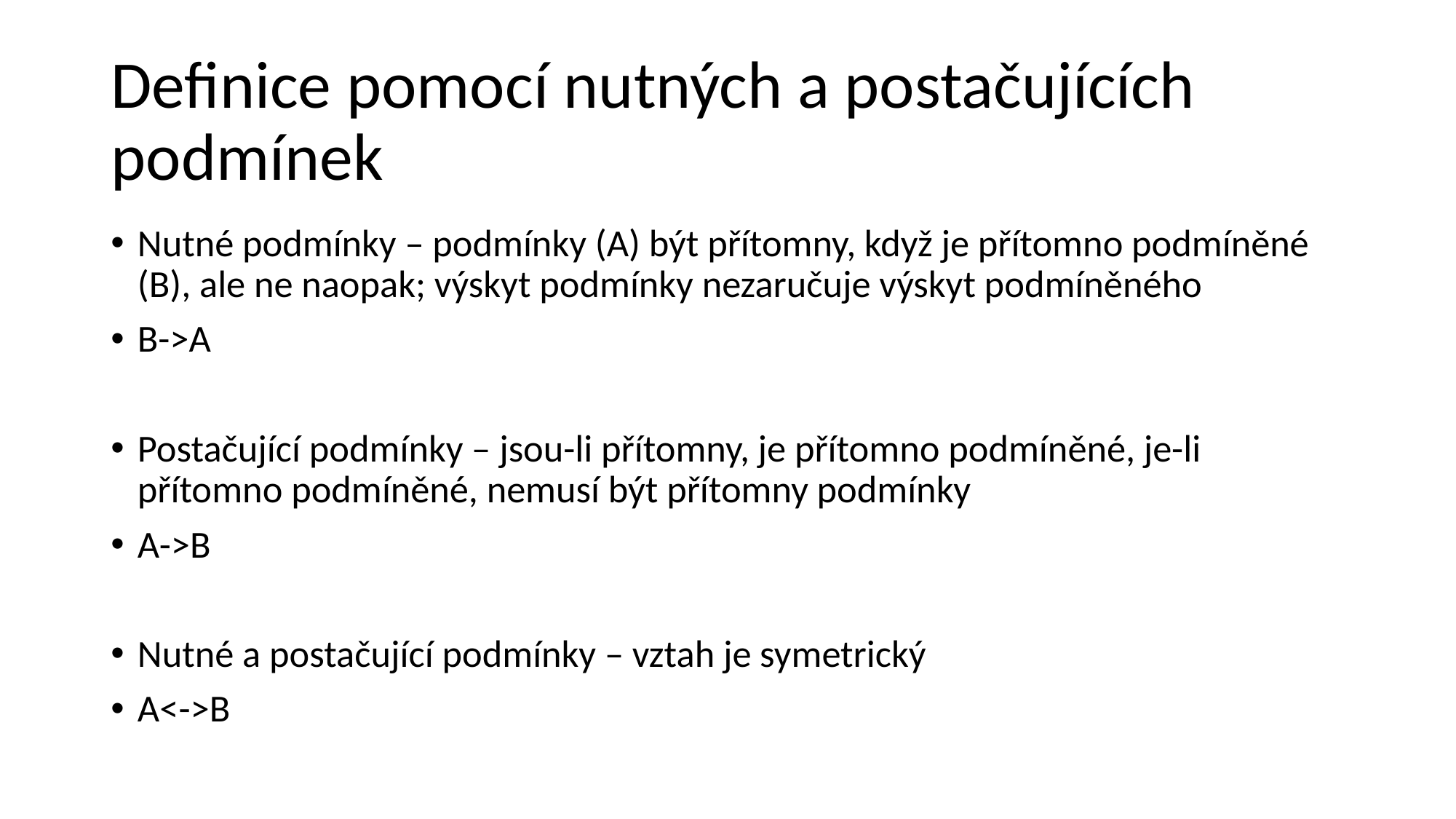

# Definice pomocí nutných a postačujících podmínek
Nutné podmínky – podmínky (A) být přítomny, když je přítomno podmíněné (B), ale ne naopak; výskyt podmínky nezaručuje výskyt podmíněného
B->A

Postačující podmínky – jsou-li přítomny, je přítomno podmíněné, je-li přítomno podmíněné, nemusí být přítomny podmínky
A->B

Nutné a postačující podmínky – vztah je symetrický
A<->B